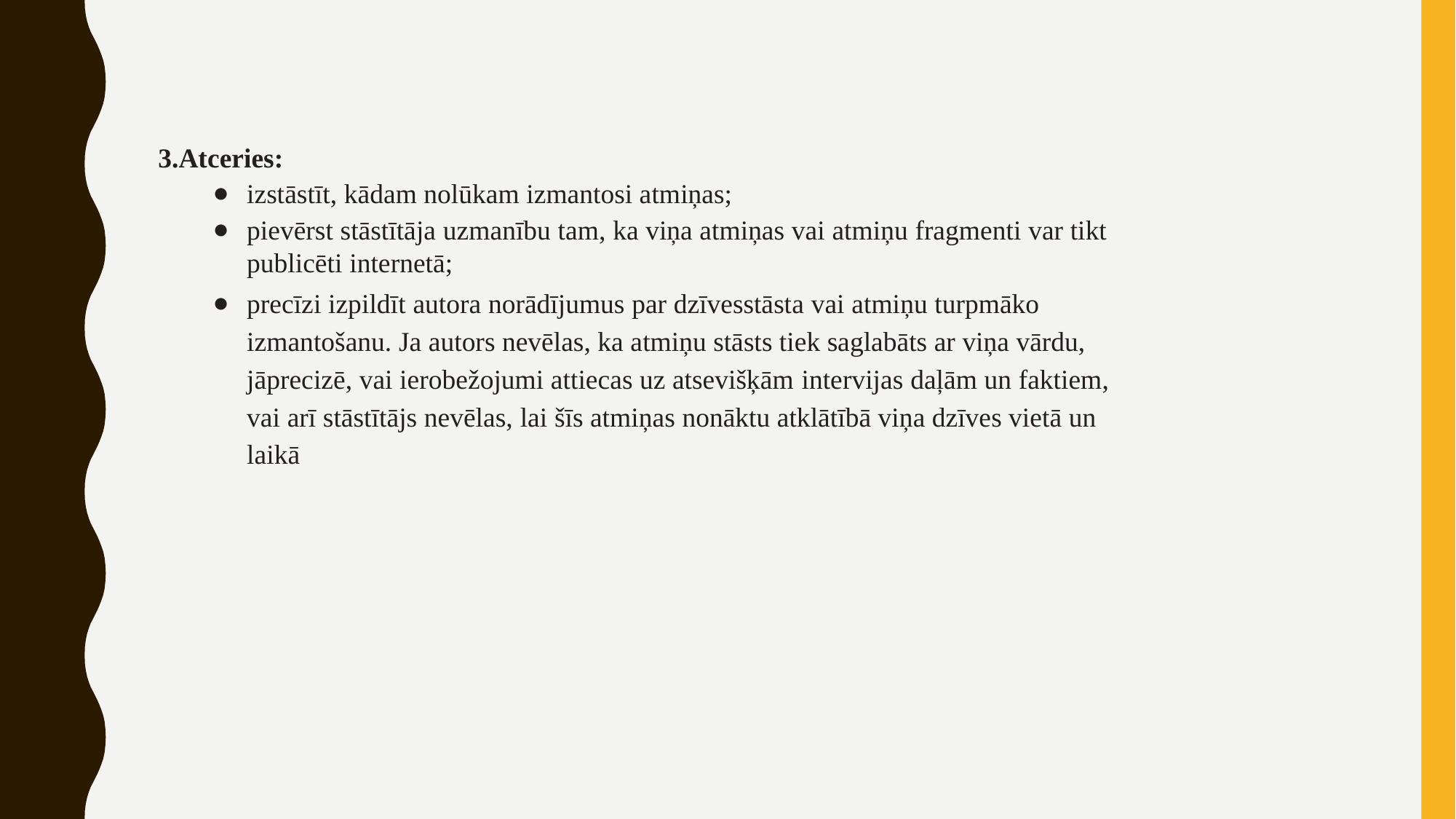

3.Atceries:
izstāstīt, kādam nolūkam izmantosi atmiņas;
pievērst stāstītāja uzmanību tam, ka viņa atmiņas vai atmiņu fragmenti var tikt publicēti internetā;
precīzi izpildīt autora norādījumus par dzīvesstāsta vai atmiņu turpmāko izmantošanu. Ja autors nevēlas, ka atmiņu stāsts tiek saglabāts ar viņa vārdu, jāprecizē, vai ierobežojumi attiecas uz atsevišķām intervijas daļām un faktiem, vai arī stāstītājs nevēlas, lai šīs atmiņas nonāktu atklātībā viņa dzīves vietā un laikā